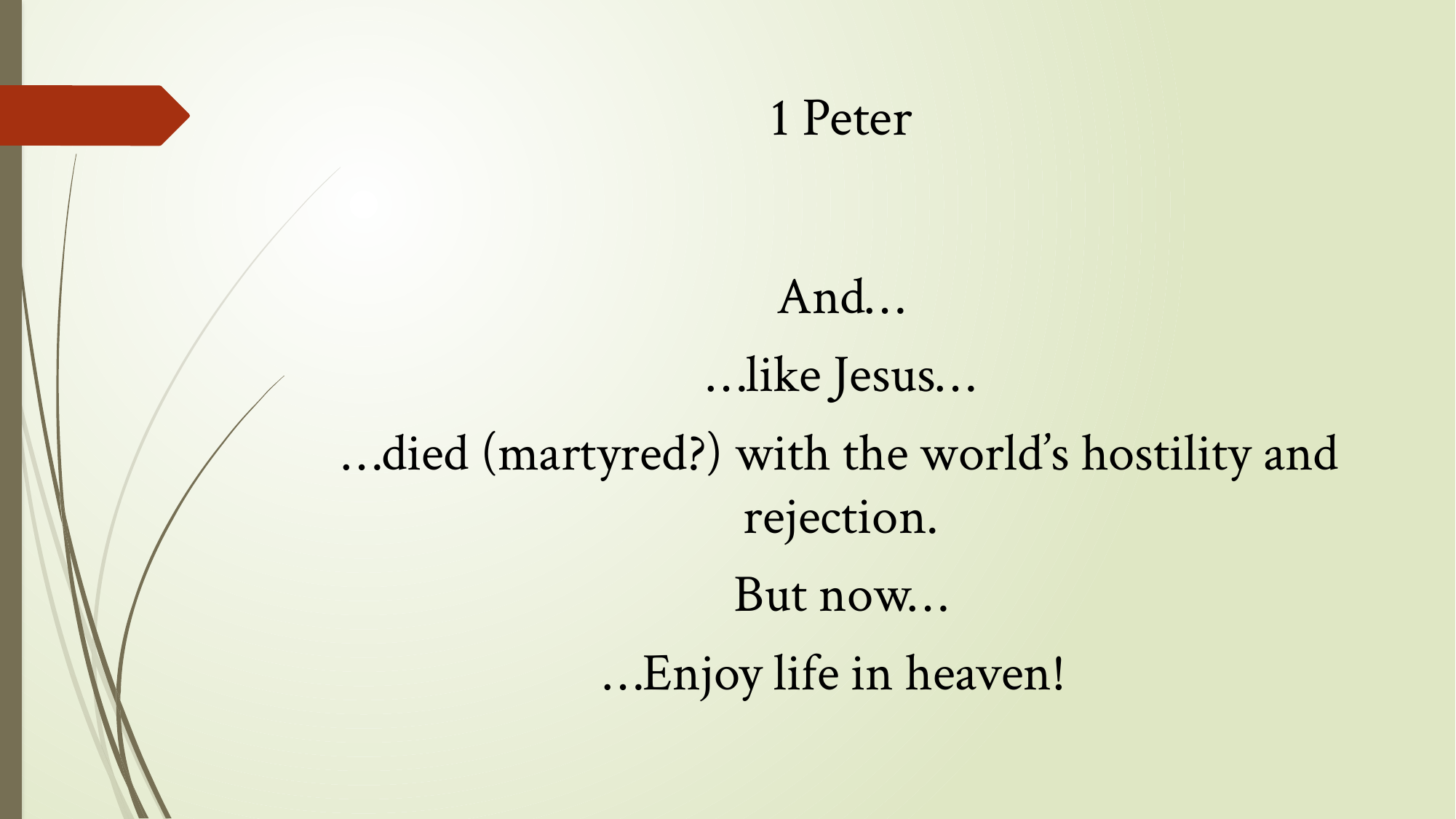

# 1 Peter
And…
…like Jesus…
…died (martyred?) with the world’s hostility and rejection.
But now…
…Enjoy life in heaven!